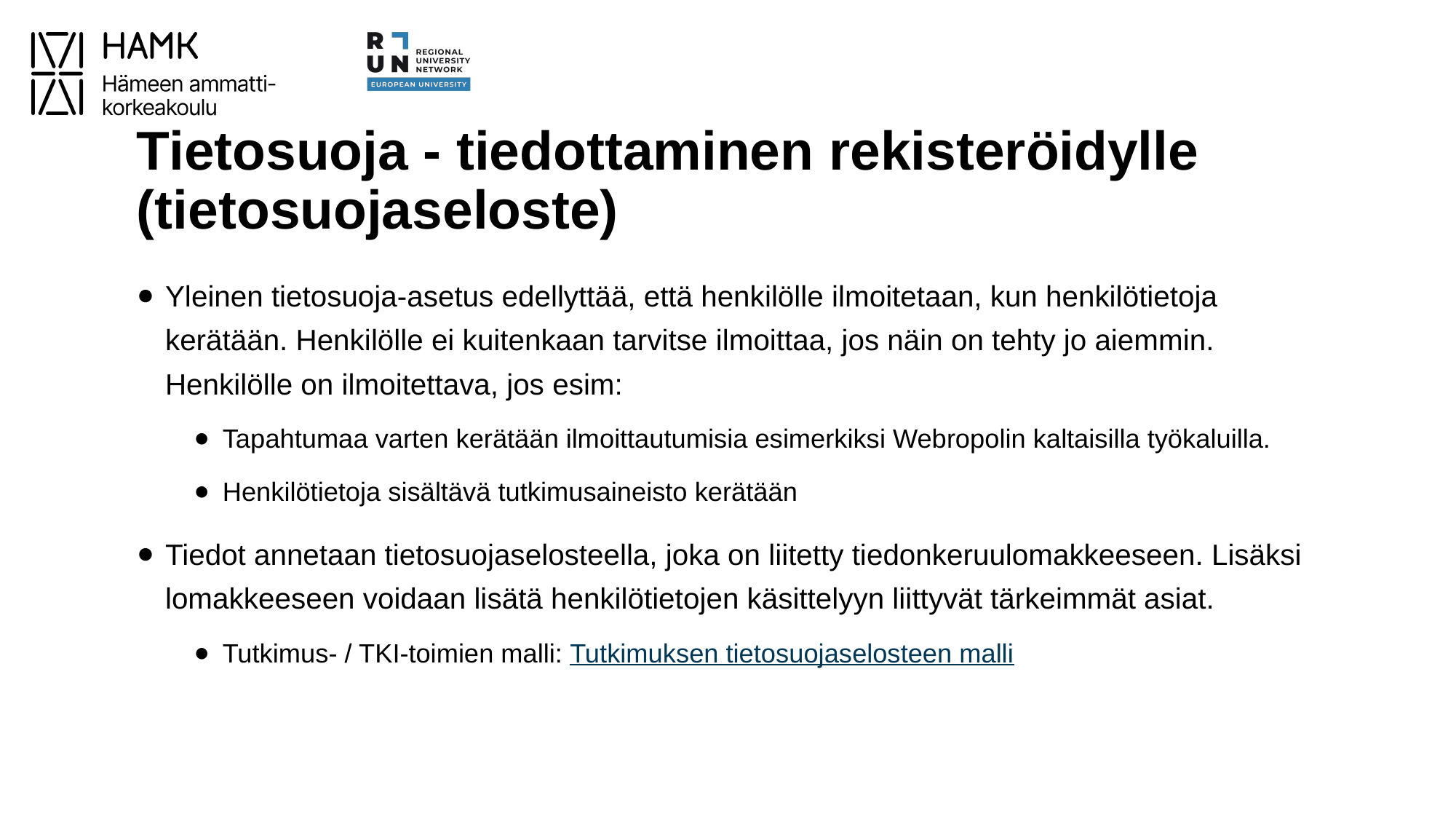

# Tietosuoja - tiedottaminen rekisteröidylle (tietosuojaseloste)
Yleinen tietosuoja-asetus edellyttää, että henkilölle ilmoitetaan, kun henkilötietoja kerätään. Henkilölle ei kuitenkaan tarvitse ilmoittaa, jos näin on tehty jo aiemmin. Henkilölle on ilmoitettava, jos esim:
Tapahtumaa varten kerätään ilmoittautumisia esimerkiksi Webropolin kaltaisilla työkaluilla.
Henkilötietoja sisältävä tutkimusaineisto kerätään
Tiedot annetaan tietosuojaselosteella, joka on liitetty tiedonkeruulomakkeeseen. Lisäksi lomakkeeseen voidaan lisätä henkilötietojen käsittelyyn liittyvät tärkeimmät asiat.
Tutkimus- / TKI-toimien malli: Tutkimuksen tietosuojaselosteen malli